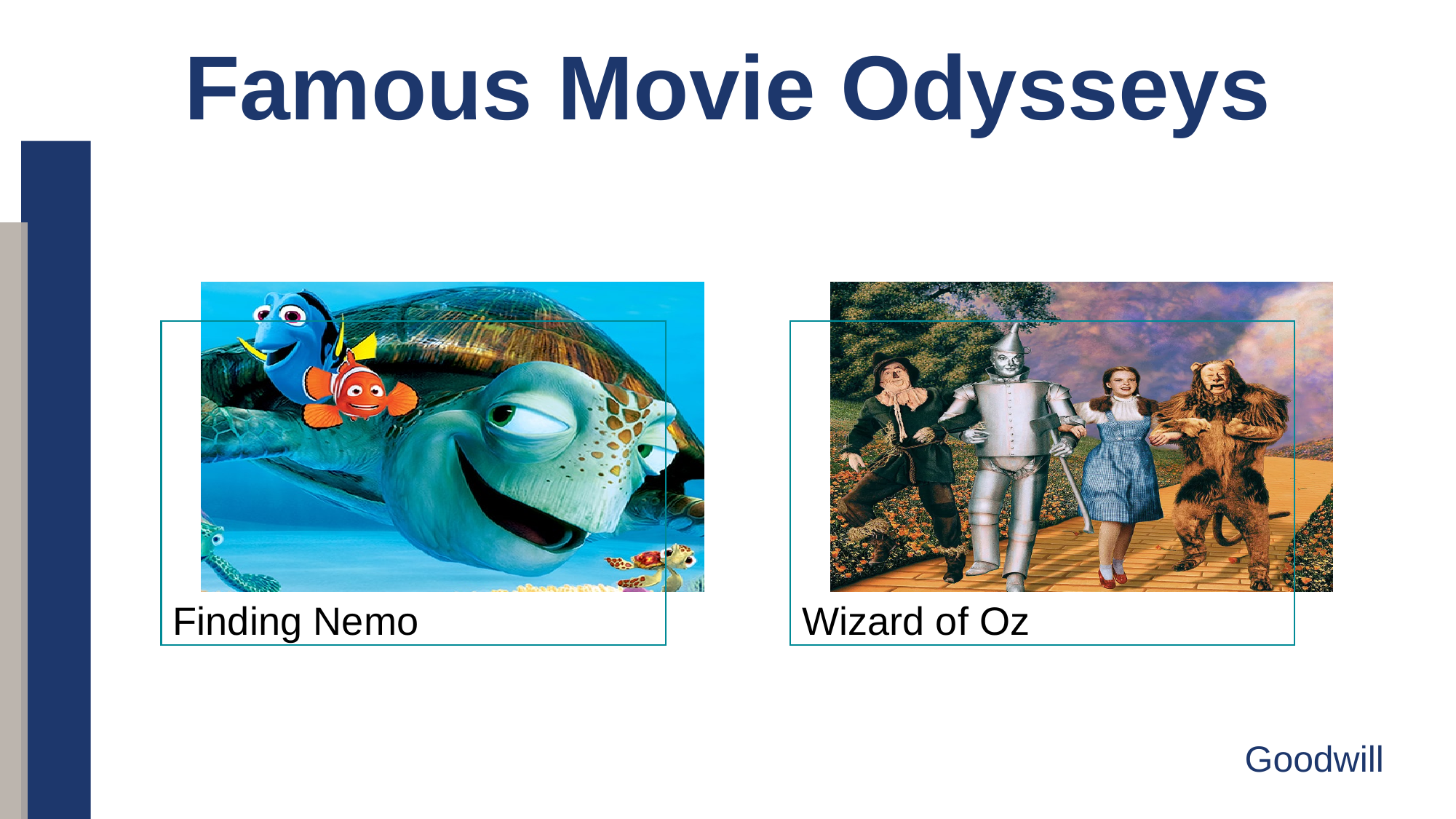

Famous Movie Odysseys

Finding Nemo
Wizard of Oz

Goodwill